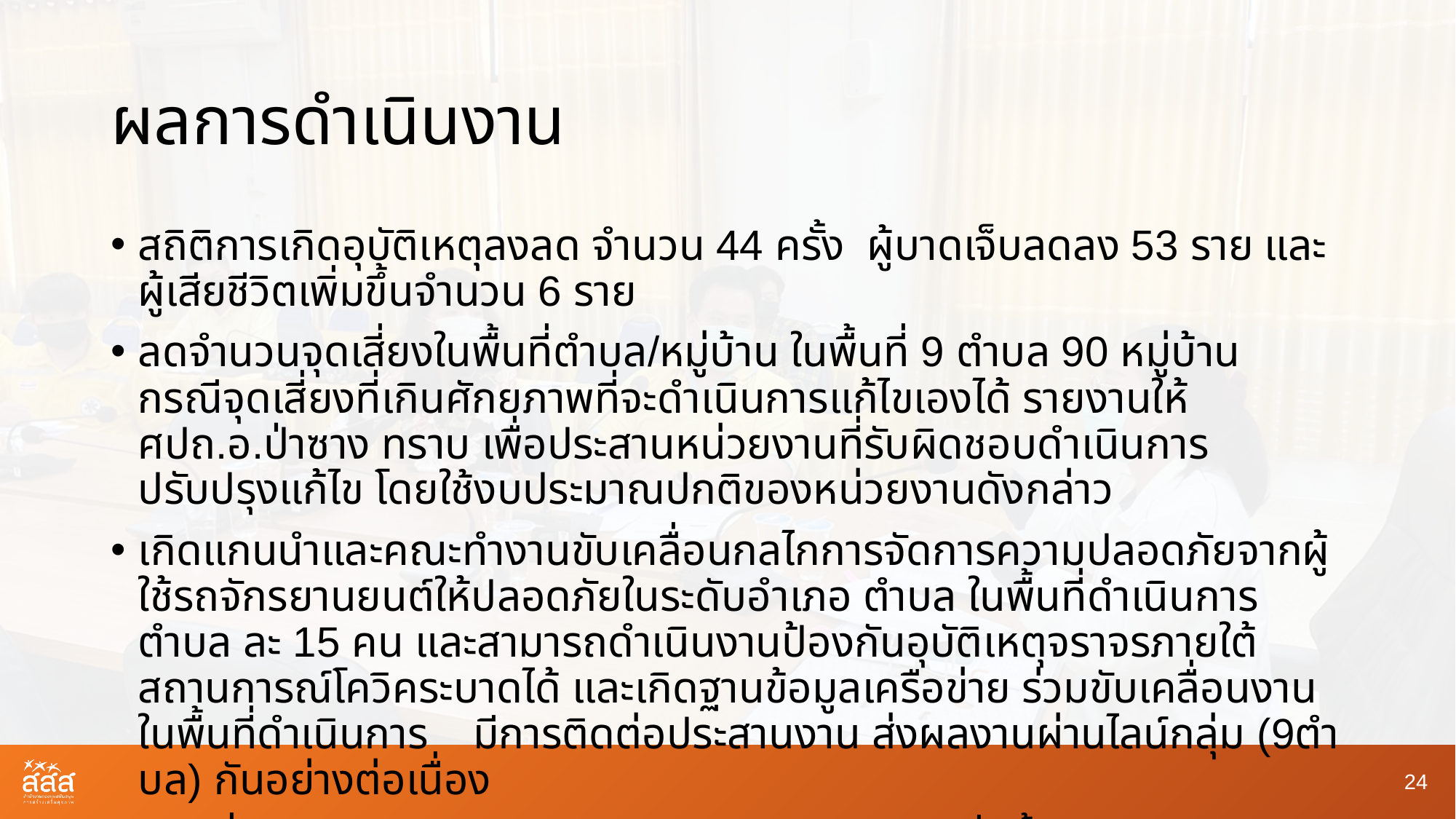

# ผลการดำเนินงาน
สถิติการเกิดอุบัติเหตุลงลด จำนวน 44 ครั้ง  ผู้บาดเจ็บลดลง 53 ราย และผู้เสียชีวิตเพิ่มขึ้นจำนวน 6 ราย
ลดจำนวนจุดเสี่ยงในพื้นที่ตำบล/หมู่บ้าน ในพื้นที่ 9 ตำบล 90 หมู่บ้าน  กรณีจุดเสี่ยงที่เกินศักยภาพที่จะดำเนินการแก้ไขเองได้ รายงานให้ ศปถ.อ.ป่าซาง ทราบ เพื่อประสานหน่วยงานที่รับผิดชอบดำเนินการปรับปรุงแก้ไข โดยใช้งบประมาณปกติของหน่วยงานดังกล่าว
เกิดแกนนำและคณะทำงานขับเคลื่อนกลไกการจัดการความปลอดภัยจากผู้ใช้รถจักรยานยนต์ให้ปลอดภัยในระดับอำเภอ ตำบล ในพื้นที่ดำเนินการ ตำบล ละ 15 คน และสามารถดำเนินงานป้องกันอุบัติเหตุจราจรภายใต้สถานการณ์โควิคระบาดได้ และเกิดฐานข้อมูลเครือข่าย ร่วมขับเคลื่อนงานในพื้นที่ดำเนินการ    มีการติดต่อประสานงาน ส่งผลงานผ่านไลน์กลุ่ม (9ตำบล) กันอย่างต่อเนื่อง
ผู้ขับขี่รถจักรยานยนต์มีอัตราการสวมหมวกนิรภัยเพิ่มขึ้น (อย่างน้อย 881 คน)
24